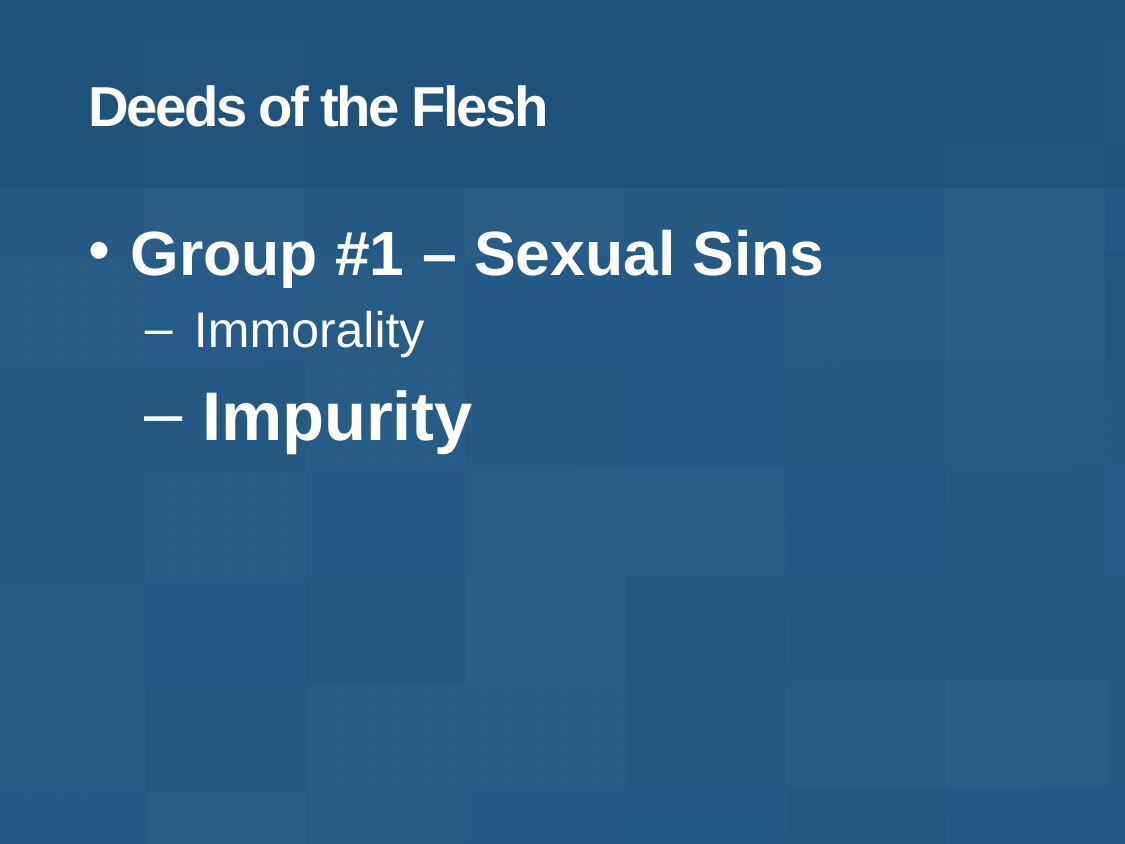

# Deeds of the Flesh
Group #1 – Sexual Sins
 Immorality
 Impurity